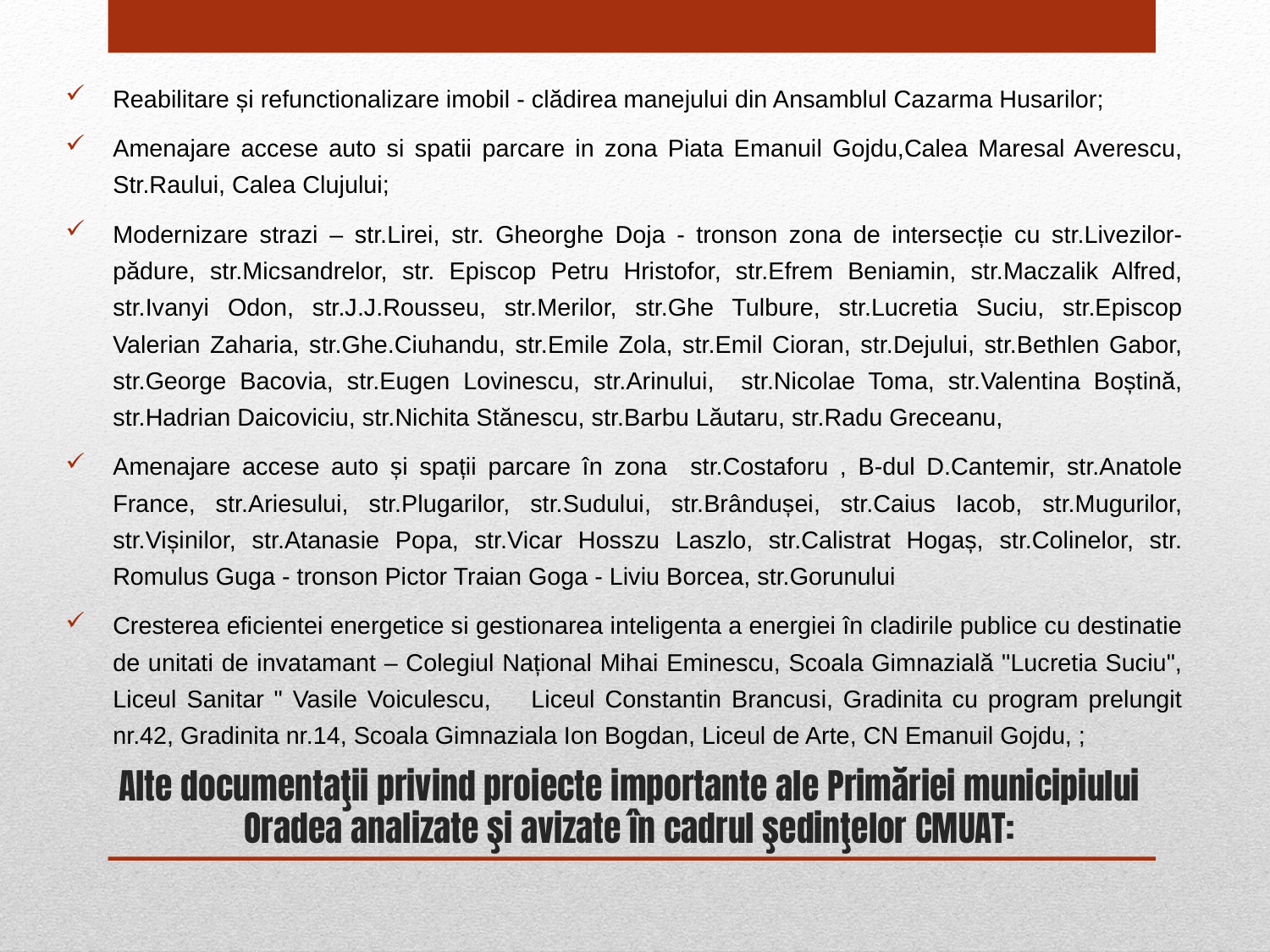

Reabilitare și refunctionalizare imobil - clădirea manejului din Ansamblul Cazarma Husarilor;
Amenajare accese auto si spatii parcare in zona Piata Emanuil Gojdu,Calea Maresal Averescu, Str.Raului, Calea Clujului;
Modernizare strazi – str.Lirei, str. Gheorghe Doja - tronson zona de intersecție cu str.Livezilor-pădure, str.Micsandrelor, str. Episcop Petru Hristofor, str.Efrem Beniamin, str.Maczalik Alfred, str.Ivanyi Odon, str.J.J.Rousseu, str.Merilor, str.Ghe Tulbure, str.Lucretia Suciu, str.Episcop Valerian Zaharia, str.Ghe.Ciuhandu, str.Emile Zola, str.Emil Cioran, str.Dejului, str.Bethlen Gabor, str.George Bacovia, str.Eugen Lovinescu, str.Arinului,  str.Nicolae Toma, str.Valentina Boștină, str.Hadrian Daicoviciu, str.Nichita Stănescu, str.Barbu Lăutaru, str.Radu Greceanu,
Amenajare accese auto și spații parcare în zona  str.Costaforu , B-dul D.Cantemir, str.Anatole France, str.Ariesului, str.Plugarilor, str.Sudului, str.Brândușei, str.Caius Iacob, str.Mugurilor, str.Vișinilor, str.Atanasie Popa, str.Vicar Hosszu Laszlo, str.Calistrat Hogaș, str.Colinelor, str. Romulus Guga - tronson Pictor Traian Goga - Liviu Borcea, str.Gorunului
Cresterea eficientei energetice si gestionarea inteligenta a energiei în cladirile publice cu destinatie de unitati de invatamant – Colegiul Național Mihai Eminescu, Scoala Gimnazială "Lucretia Suciu", Liceul Sanitar " Vasile Voiculescu,    Liceul Constantin Brancusi, Gradinita cu program prelungit nr.42, Gradinita nr.14, Scoala Gimnaziala Ion Bogdan, Liceul de Arte, CN Emanuil Gojdu, ;
# Alte documentaţii privind proiecte importante ale Primăriei municipiului Oradea analizate şi avizate în cadrul şedinţelor CMUAT: